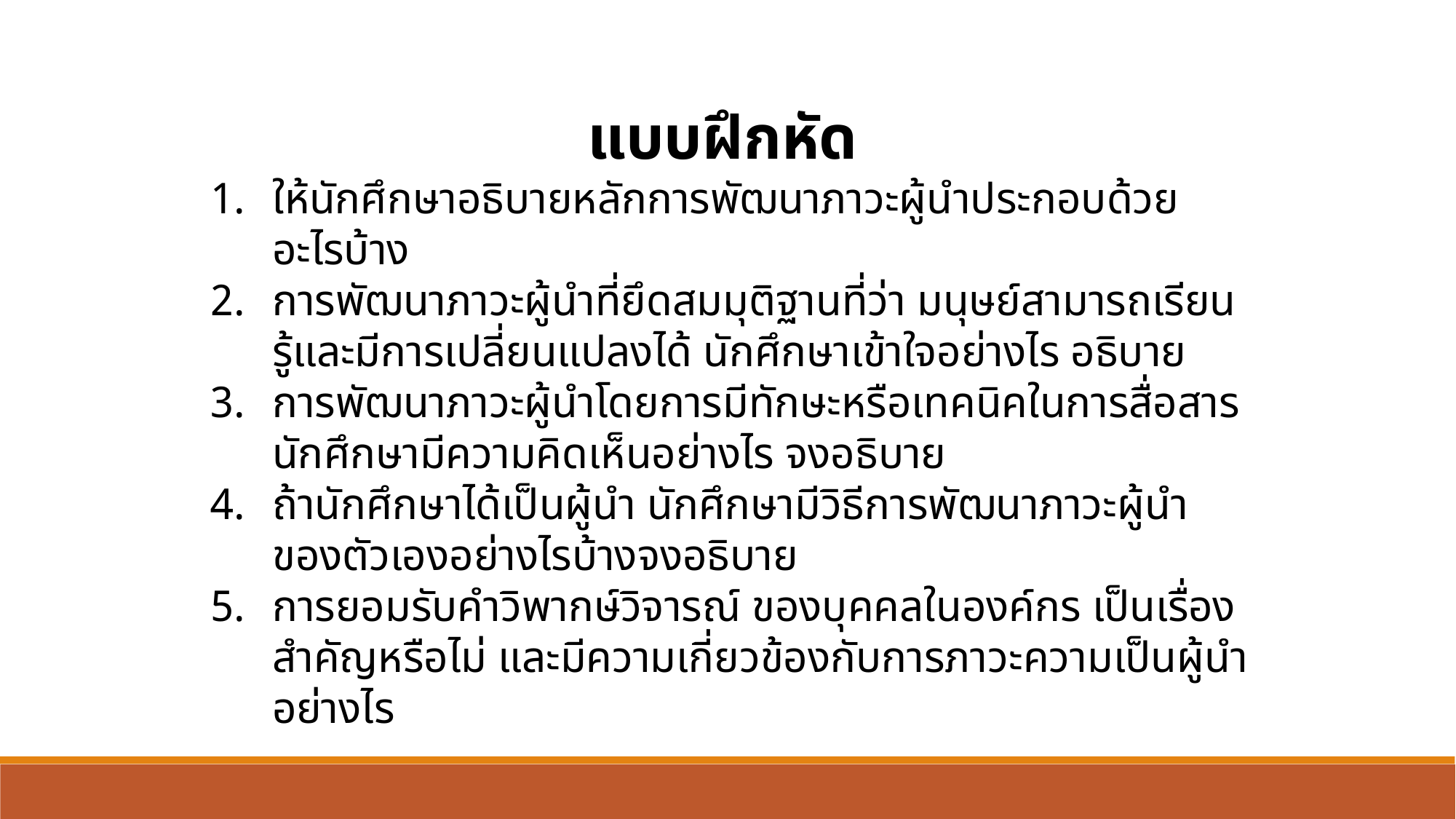

แบบฝึกหัด
ให้นักศึกษาอธิบายหลักการพัฒนาภาวะผู้นำประกอบด้วยอะไรบ้าง
การพัฒนาภาวะผู้นำที่ยึดสมมุติฐานที่ว่า มนุษย์สามารถเรียนรู้และมีการเปลี่ยนแปลงได้ นักศึกษาเข้าใจอย่างไร อธิบาย
การพัฒนาภาวะผู้นำโดยการมีทักษะหรือเทคนิคในการสื่อสาร นักศึกษามีความคิดเห็นอย่างไร จงอธิบาย
ถ้านักศึกษาได้เป็นผู้นำ นักศึกษามีวิธีการพัฒนาภาวะผู้นำของตัวเองอย่างไรบ้างจงอธิบาย
การยอมรับคำวิพากษ์วิจารณ์ ของบุคคลในองค์กร เป็นเรื่องสำคัญหรือไม่ และมีความเกี่ยวข้องกับการภาวะความเป็นผู้นำอย่างไร